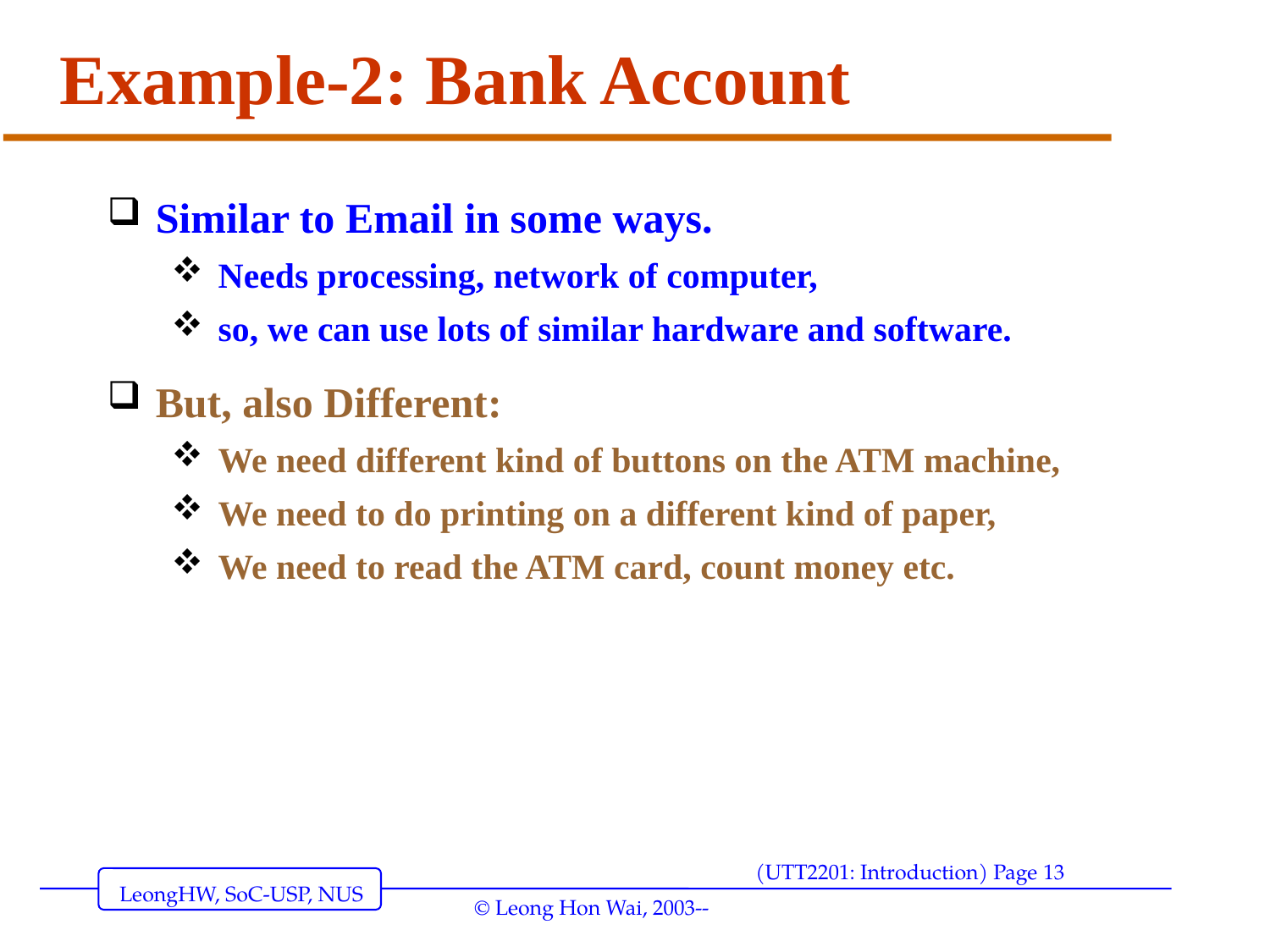

# Example-2: Bank Account
Similar to Email in some ways.
Needs processing, network of computer,
so, we can use lots of similar hardware and software.
But, also Different:
We need different kind of buttons on the ATM machine,
We need to do printing on a different kind of paper,
We need to read the ATM card, count money etc.